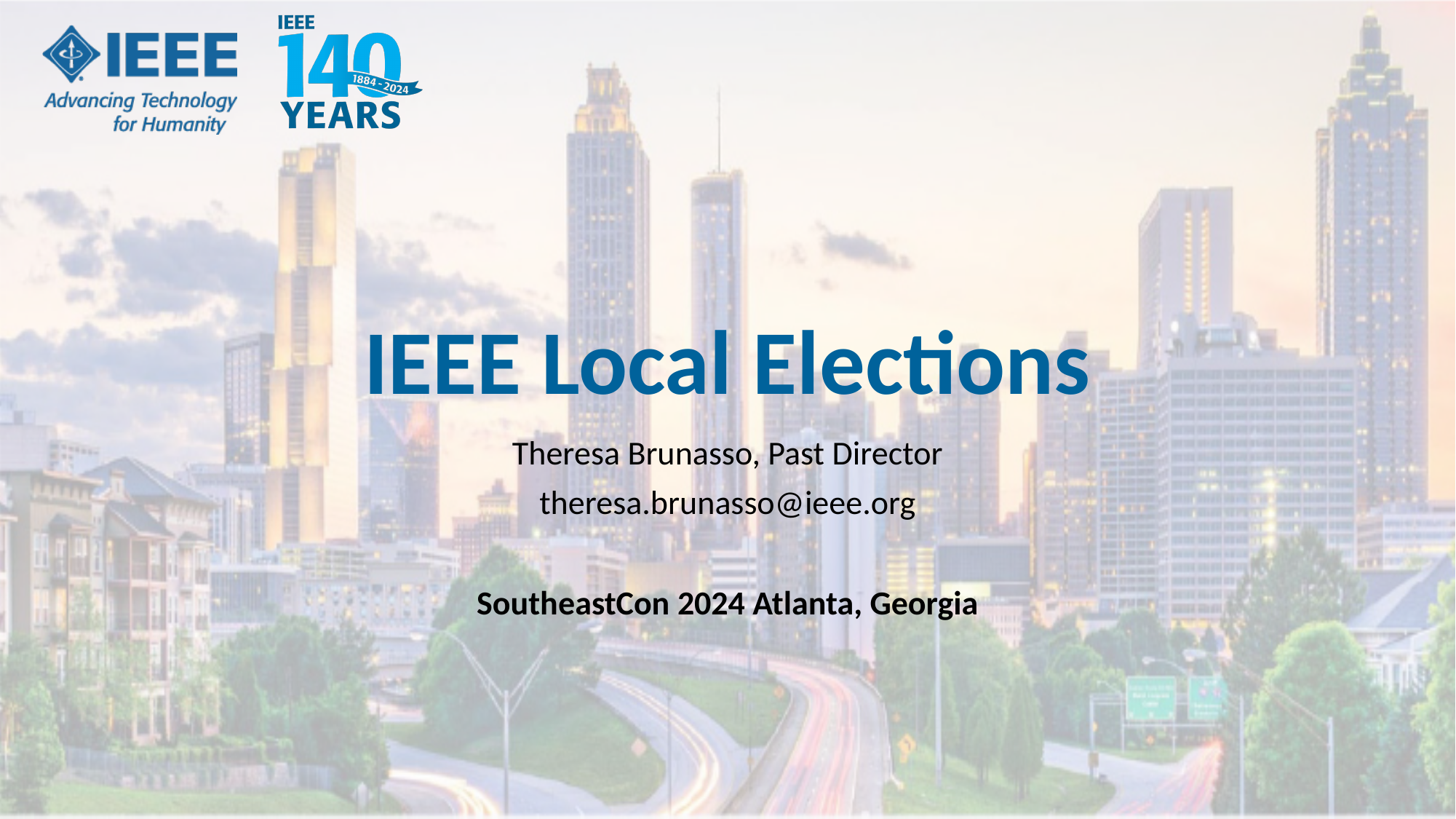

# IEEE Local Elections
Theresa Brunasso, Past Director
theresa.brunasso@ieee.org

SoutheastCon 2024 Atlanta, Georgia